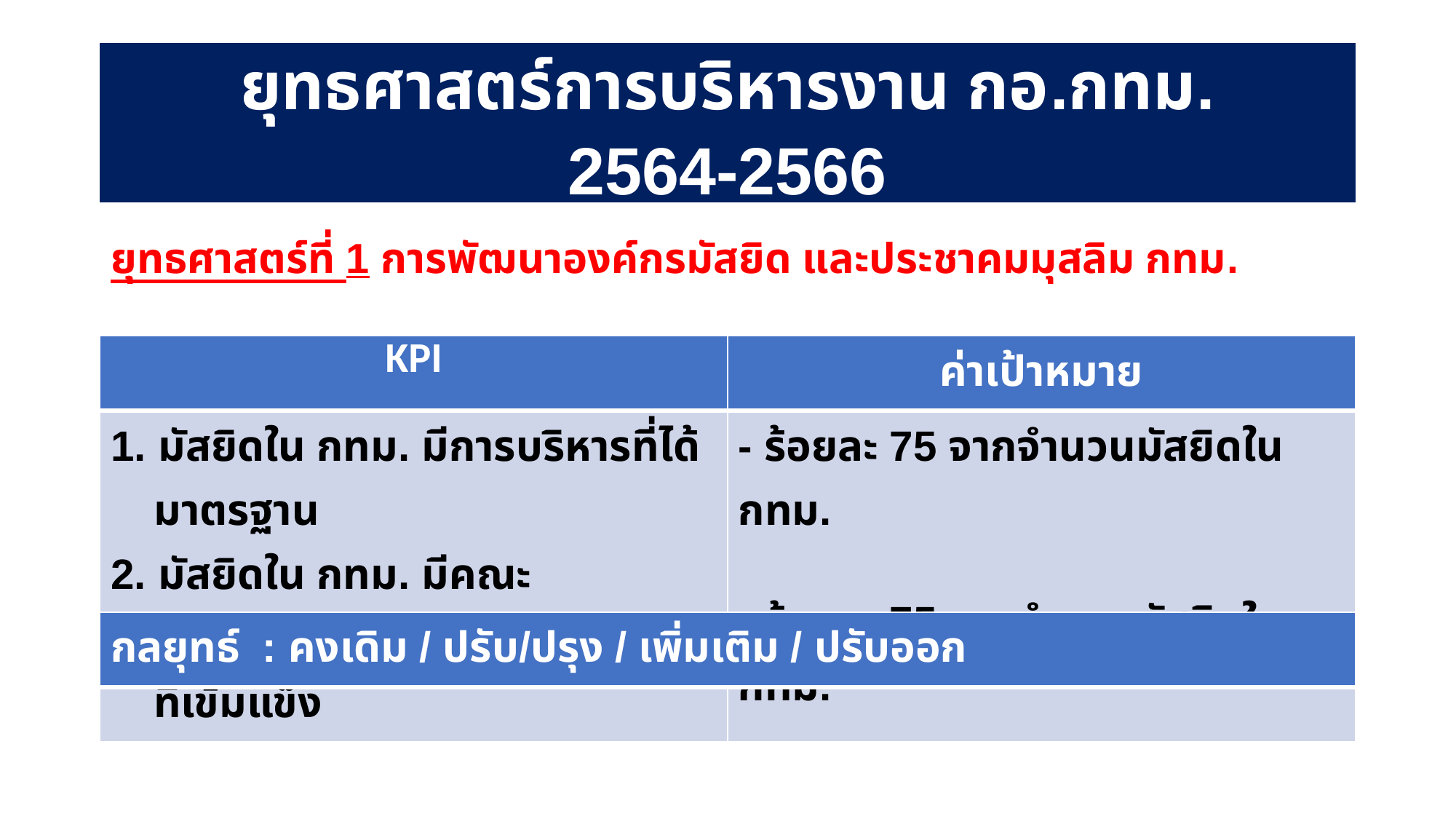

# ยุทธศาสตร์การบริหารงาน กอ.กทม. 2564-2566
ยุทธศาสตร์ที่ 1 การพัฒนาองค์กรมัสยิด และประชาคมมุสลิม กทม.
| KPI | ค่าเป้าหมาย |
| --- | --- |
| 1. มัสยิดใน กทม. มีการบริหารที่ได้มาตรฐาน 2. มัสยิดใน กทม. มีคณะอนุกรรมการสนับสนุนการทำงานที่เข้มแข็ง | - ร้อยละ 75 จากจำนวนมัสยิดใน กทม. - ร้อยละ 75 จากจำนวนมัสยิดใน กทม. |

| กลยุทธ์ : คงเดิม / ปรับ/ปรุง / เพิ่มเติม / ปรับออก |
| --- |